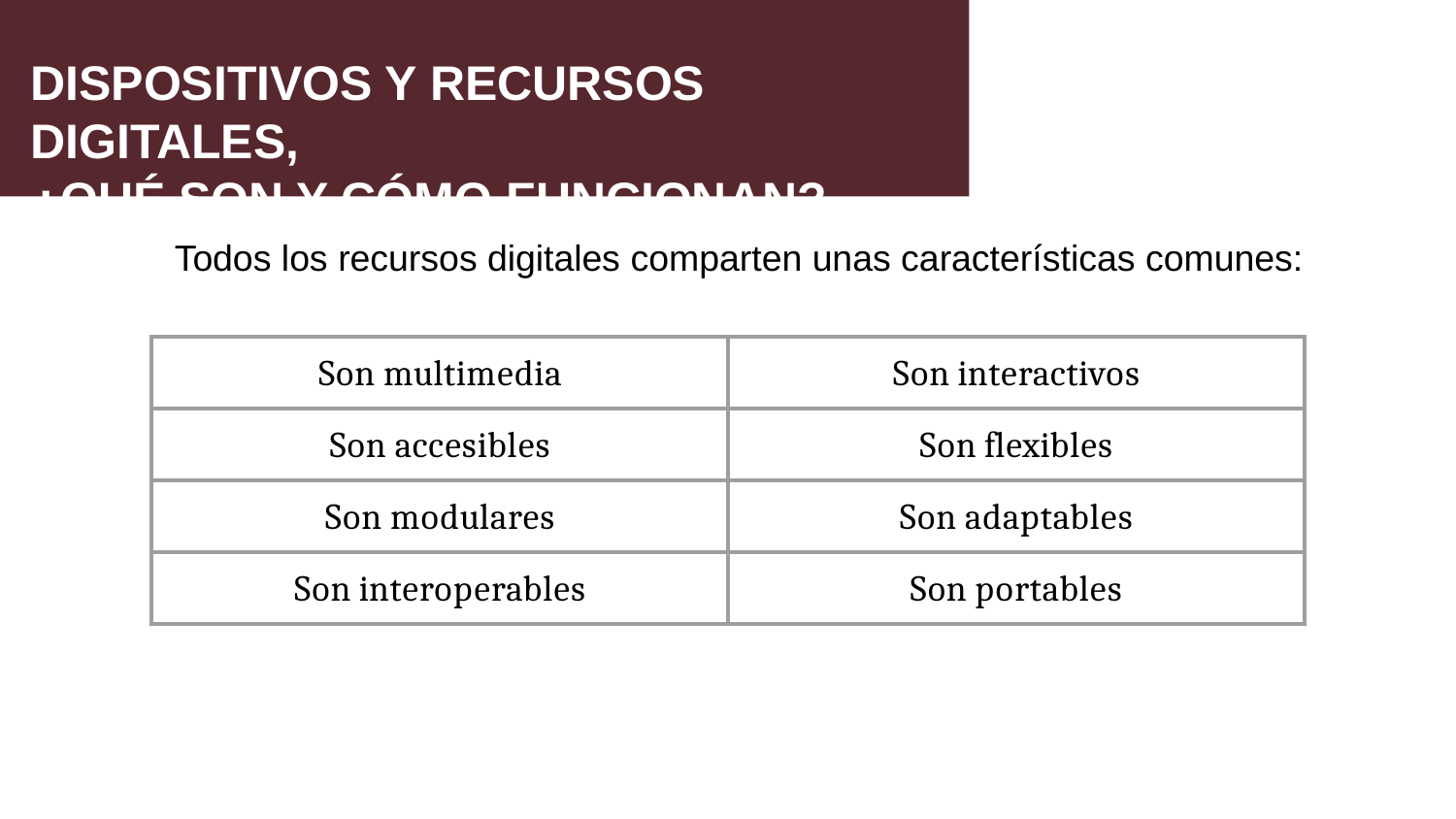

DISPOSITIVOS Y RECURSOS DIGITALES,
¿QUÉ SON Y CÓMO FUNCIONAN?
Todos los recursos digitales comparten unas características comunes:

| Son multimedia | Son interactivos |
| --- | --- |
| Son accesibles | Son flexibles |
| Son modulares | Son adaptables |
| Son interoperables | Son portables |
El conjunto de datos sobre una persona u organización,  accesibles de forma pública través de Internet.
Es una identidad     fragmentada y múltiple, compuesta por diferentes perfiles según el entorno o contexto en que se construya.